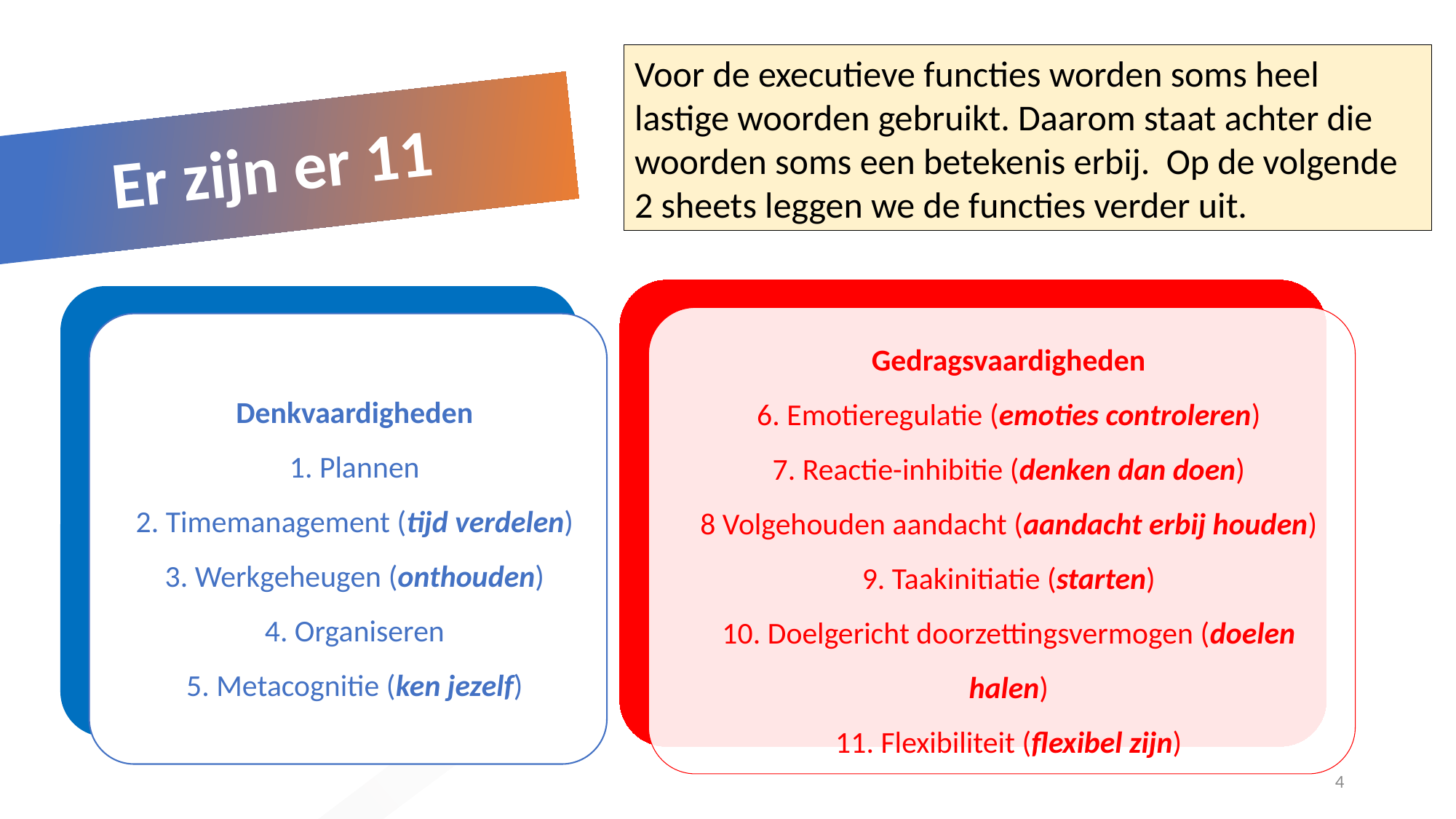

Voor de executieve functies worden soms heel lastige woorden gebruikt. Daarom staat achter die woorden soms een betekenis erbij.  Op de volgende 2 sheets leggen we de functies verder uit.
# Er zijn er 11
Gedragsvaardigheden
6. Emotieregulatie (emoties controleren)
7. Reactie-inhibitie (denken dan doen)
8 Volgehouden aandacht (aandacht erbij houden)
9. Taakinitiatie (starten)
10. Doelgericht doorzettingsvermogen (doelen halen)
11. Flexibiliteit (flexibel zijn)
Denkvaardigheden
1. Plannen
2. Timemanagement (tijd verdelen)
3. Werkgeheugen (onthouden)
4. Organiseren
5. Metacognitie (ken jezelf)
4